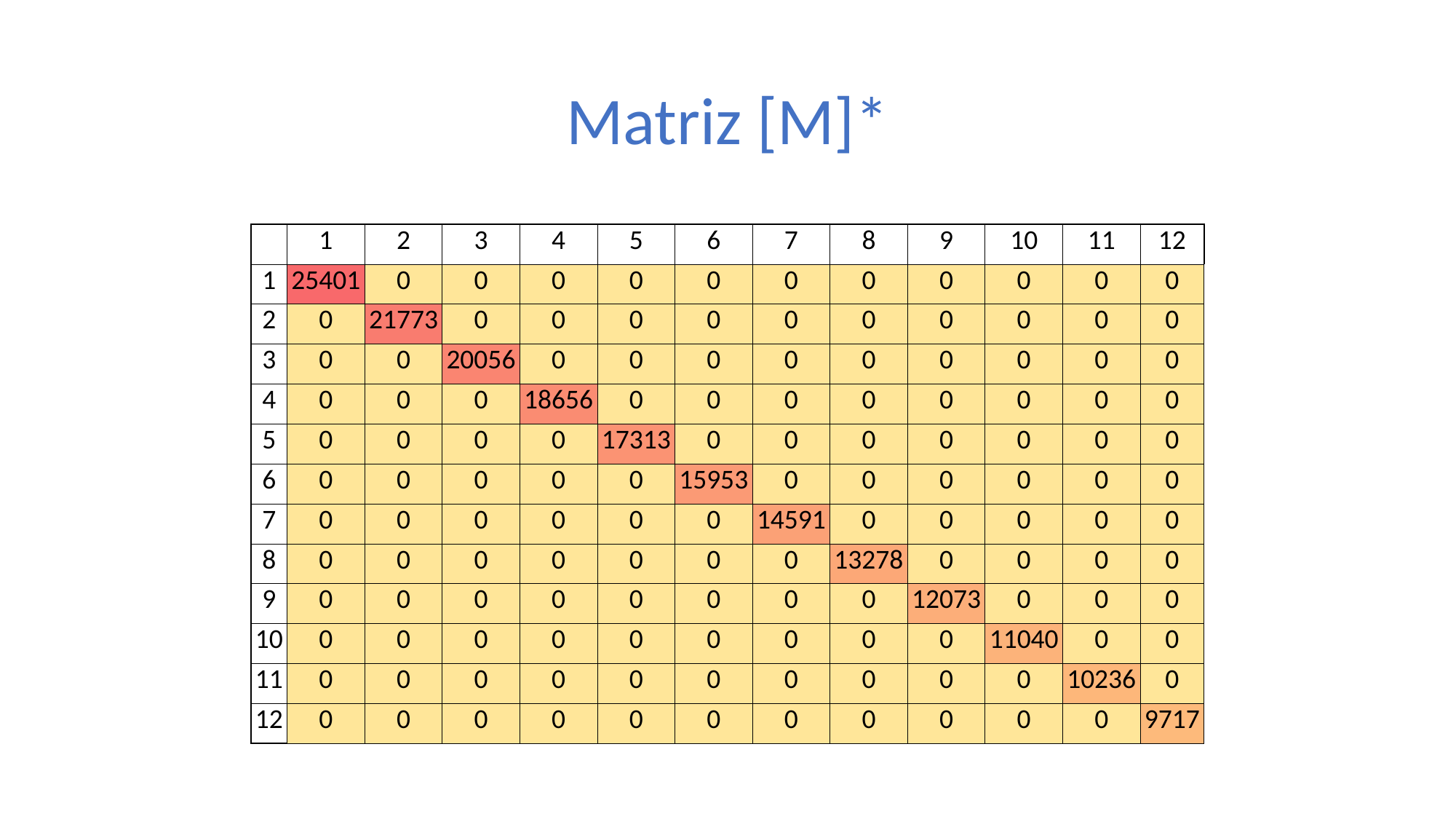

# Matriz [M]*
|  | 1 | 2 | 3 | 4 | 5 | 6 | 7 | 8 | 9 | 10 | 11 | 12 |
| --- | --- | --- | --- | --- | --- | --- | --- | --- | --- | --- | --- | --- |
| 1 | 25401 | 0 | 0 | 0 | 0 | 0 | 0 | 0 | 0 | 0 | 0 | 0 |
| 2 | 0 | 21773 | 0 | 0 | 0 | 0 | 0 | 0 | 0 | 0 | 0 | 0 |
| 3 | 0 | 0 | 20056 | 0 | 0 | 0 | 0 | 0 | 0 | 0 | 0 | 0 |
| 4 | 0 | 0 | 0 | 18656 | 0 | 0 | 0 | 0 | 0 | 0 | 0 | 0 |
| 5 | 0 | 0 | 0 | 0 | 17313 | 0 | 0 | 0 | 0 | 0 | 0 | 0 |
| 6 | 0 | 0 | 0 | 0 | 0 | 15953 | 0 | 0 | 0 | 0 | 0 | 0 |
| 7 | 0 | 0 | 0 | 0 | 0 | 0 | 14591 | 0 | 0 | 0 | 0 | 0 |
| 8 | 0 | 0 | 0 | 0 | 0 | 0 | 0 | 13278 | 0 | 0 | 0 | 0 |
| 9 | 0 | 0 | 0 | 0 | 0 | 0 | 0 | 0 | 12073 | 0 | 0 | 0 |
| 10 | 0 | 0 | 0 | 0 | 0 | 0 | 0 | 0 | 0 | 11040 | 0 | 0 |
| 11 | 0 | 0 | 0 | 0 | 0 | 0 | 0 | 0 | 0 | 0 | 10236 | 0 |
| 12 | 0 | 0 | 0 | 0 | 0 | 0 | 0 | 0 | 0 | 0 | 0 | 9717 |